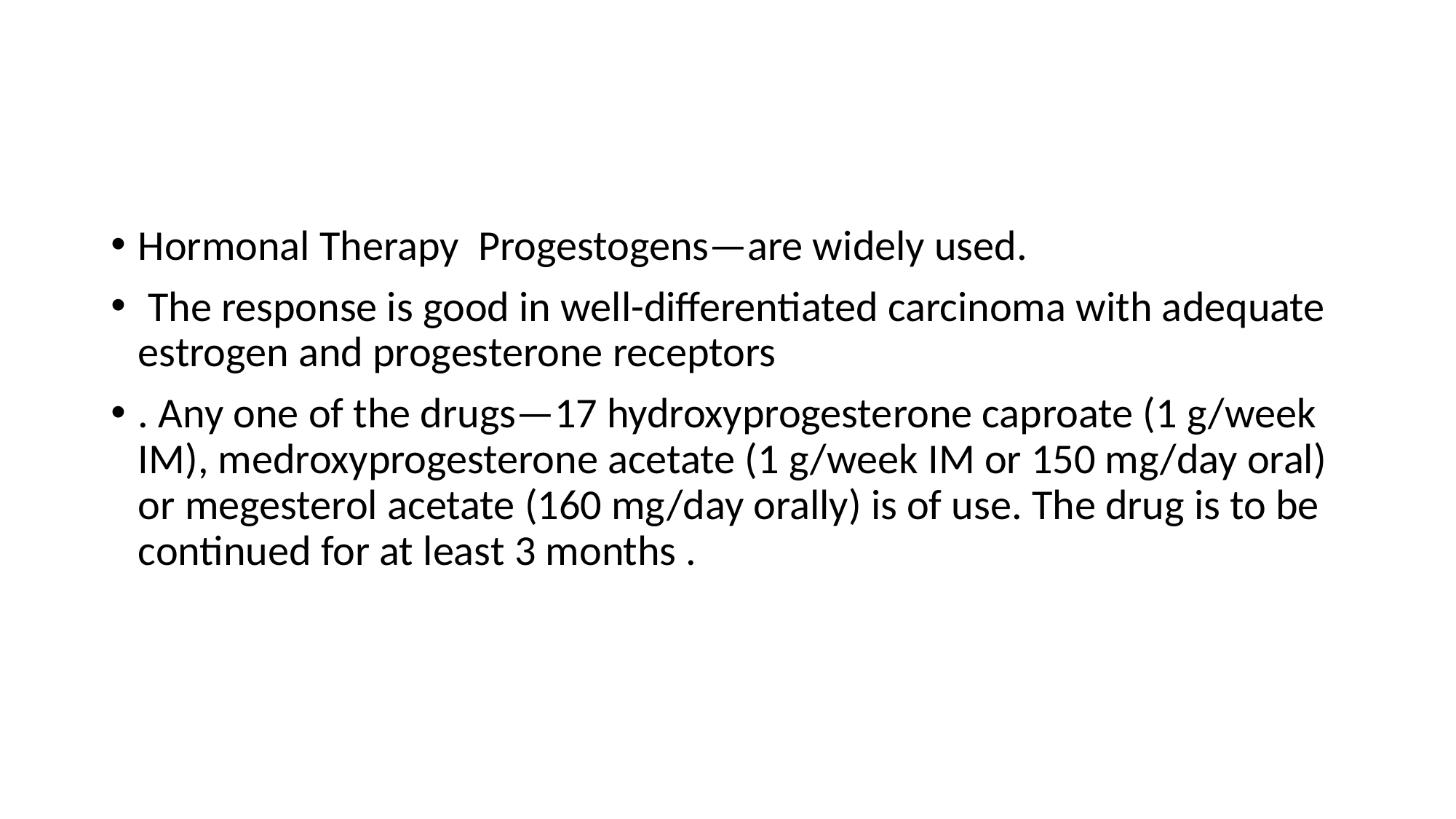

#
Hormonal Therapy  Progestogens—are widely used.
 The response is good in well-differentiated carcinoma with adequate estrogen and progesterone receptors
. Any one of the drugs—17 hydroxyprogesterone caproate (1 g/week IM), medroxyprogesterone acetate (1 g/week IM or 150 mg/day oral) or megesterol acetate (160 mg/day orally) is of use. The drug is to be continued for at least 3 months .